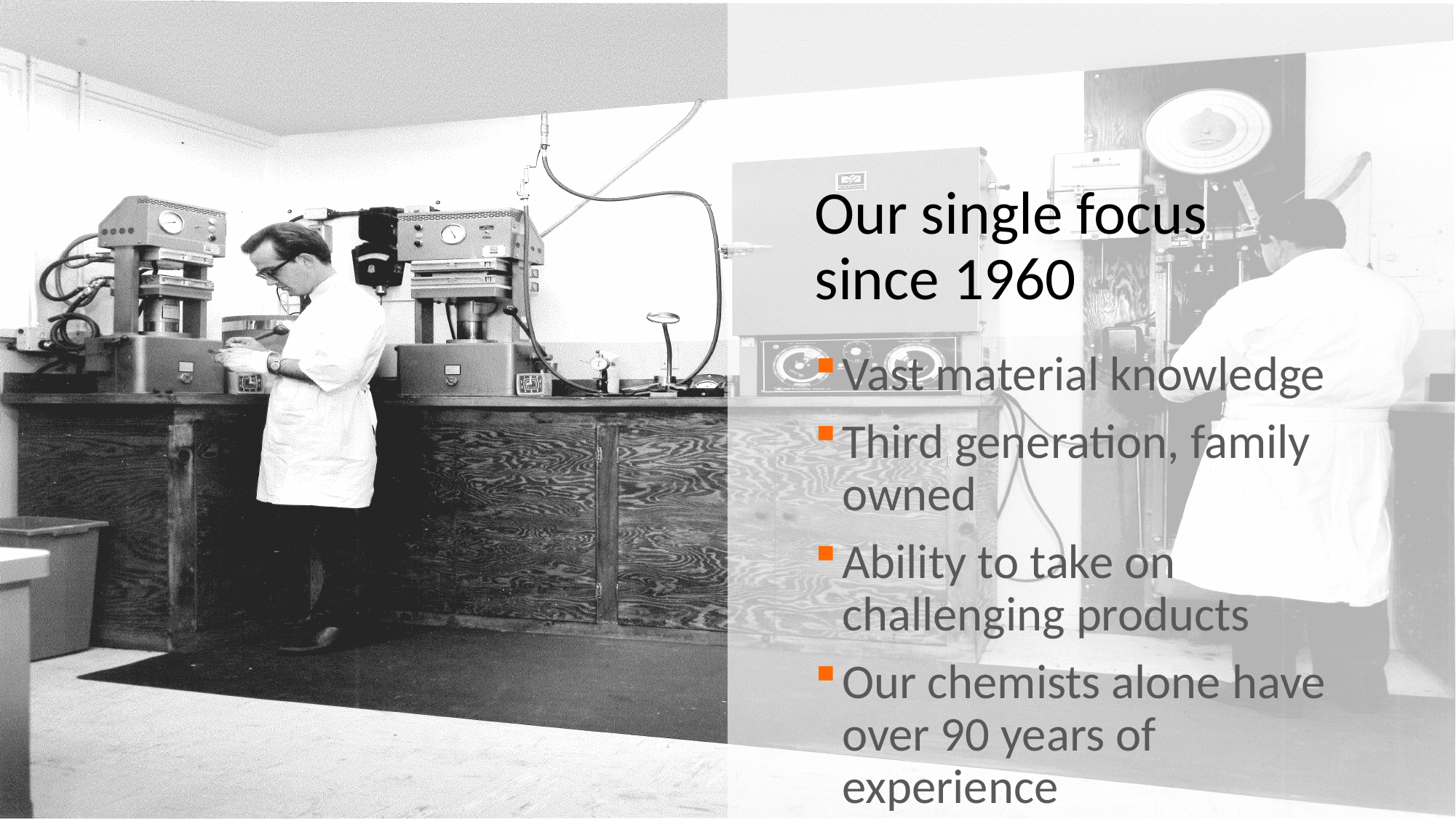

Our single focus since 1960
Vast material knowledge
Third generation, family owned
Ability to take on challenging products
Our chemists alone have over 90 years of experience